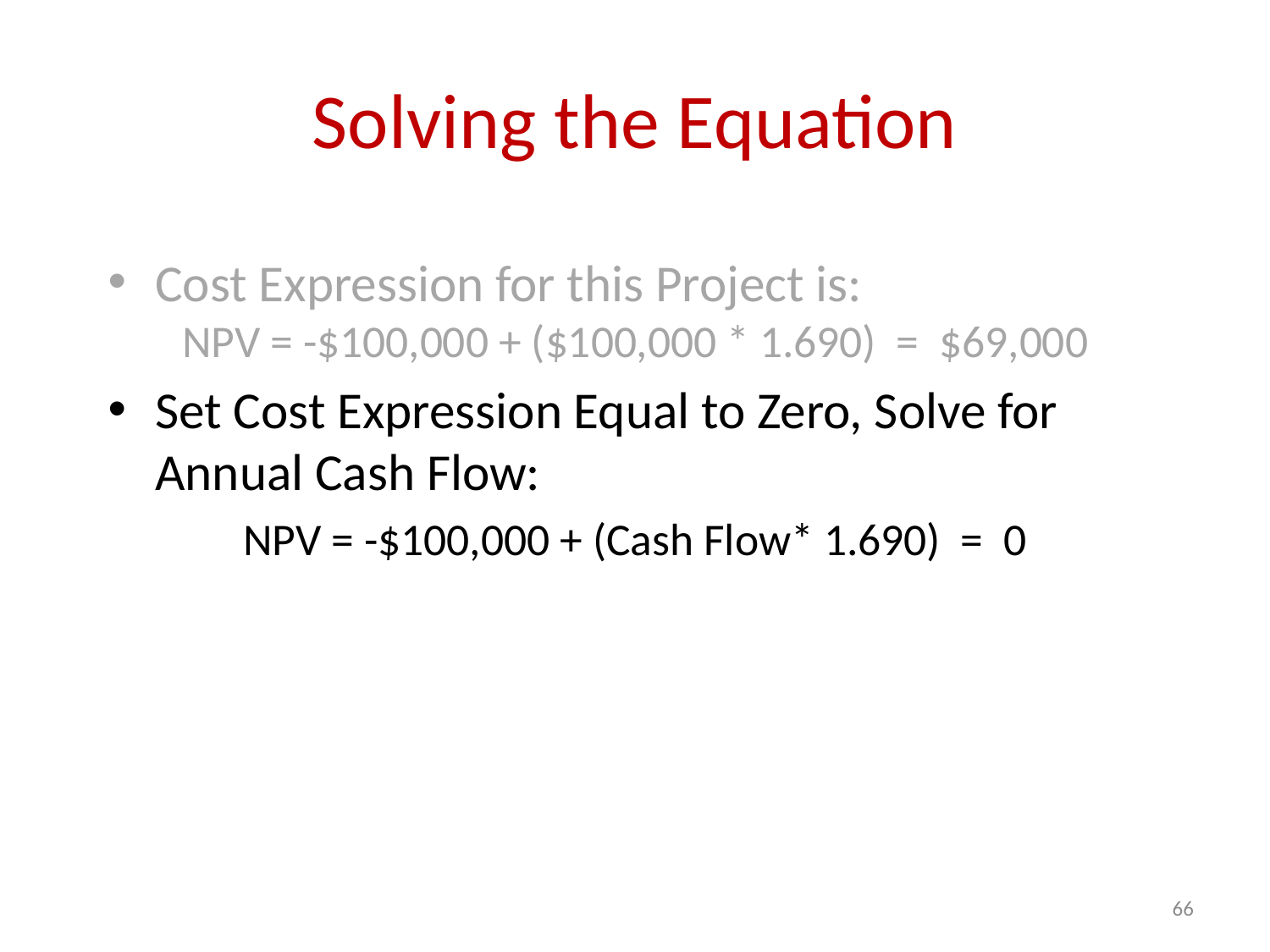

# Solving the Equation
Cost Expression for this Project is:
NPV = -$100,000 + ($100,000 * 1.690)  =  $69,000
Set Cost Expression Equal to Zero, Solve for Annual Cash Flow:
NPV = -$100,000 + (Cash Flow* 1.690)  =  0
Cash Flow * 1.690 = $100,000
Cash Flow = $100,000/1.690
Cash Flow = $59,171
Interpret:  Any Annual Cash Flow Greater than $59,171 will Yield a Positive NPV
66